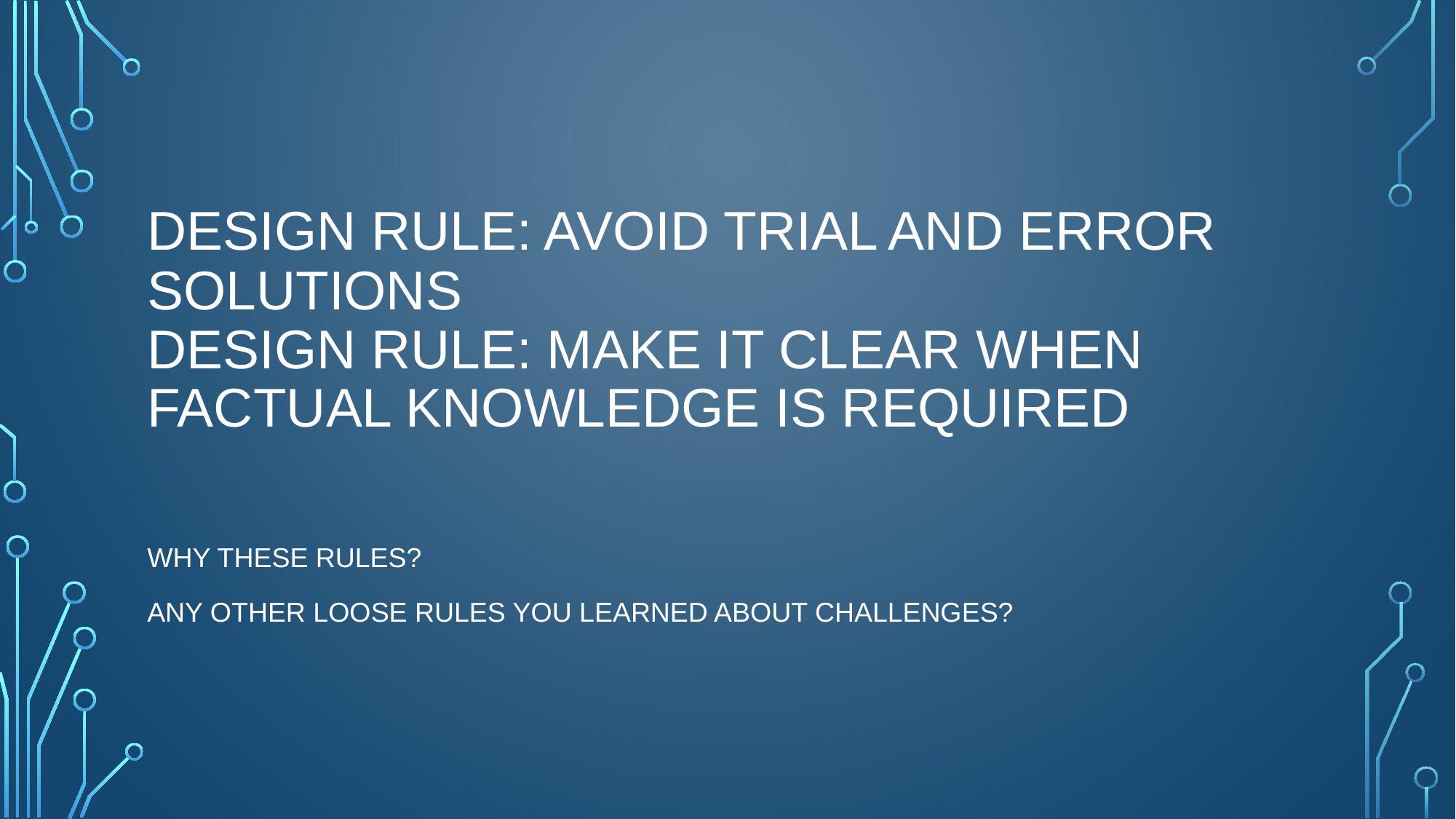

# Design rule: Avoid trial and error solutions Design Rule: Make it clear when factual knowledge is required
Why these rules?
Any other loose rules you learned about challenges?